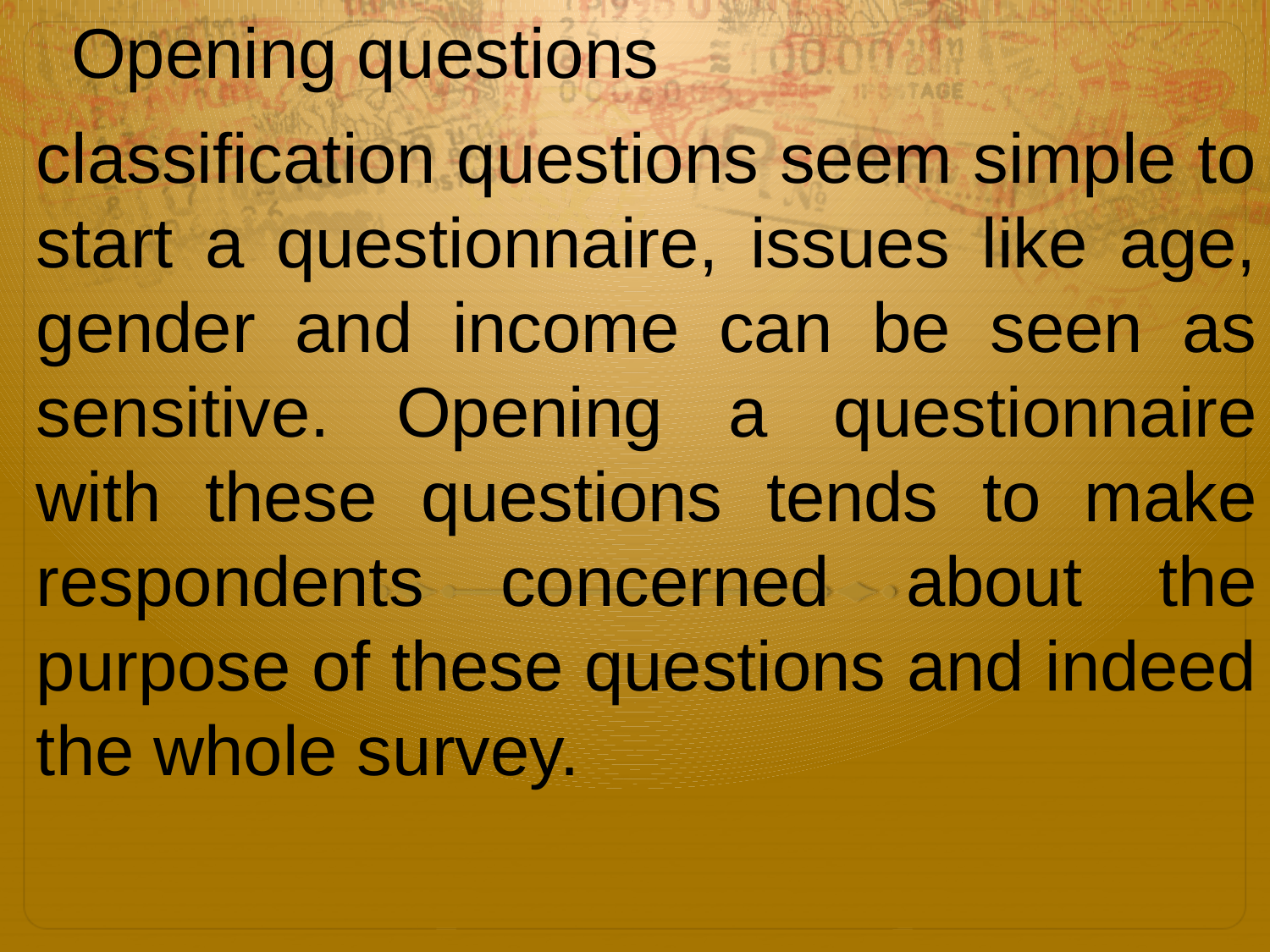

Opening questions
classification questions seem simple to start a questionnaire, issues like age, gender and income can be seen as sensitive. Opening a questionnaire with these questions tends to make respondents concerned about the purpose of these questions and indeed the whole survey.